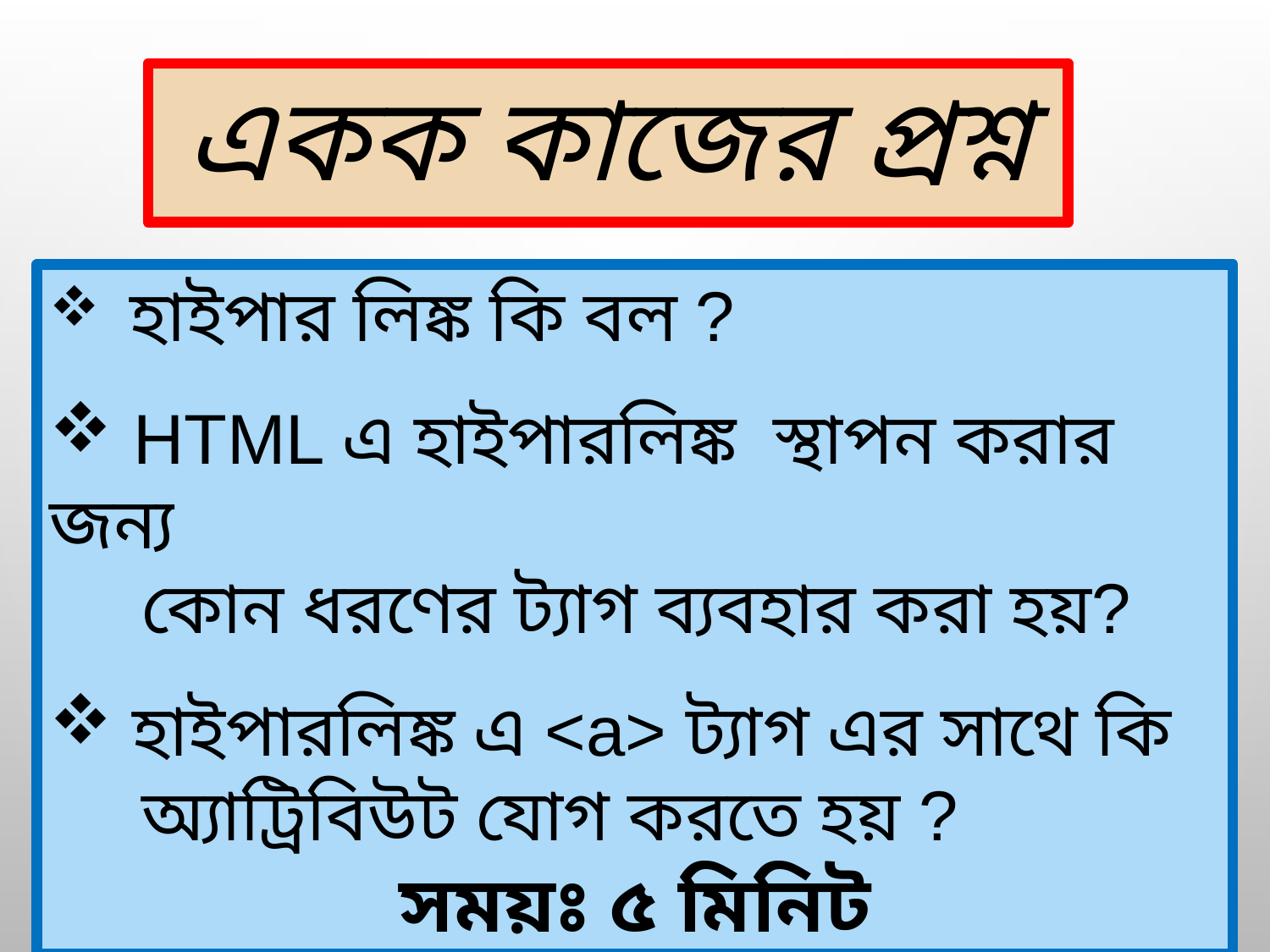

# একক কাজের প্রশ্ন
  হাইপার লিঙ্ক কি বল ?

 HTML এ হাইপারলিঙ্ক  স্থাপন করার জন্য
     কোন ধরণের ট্যাগ ব্যবহার করা হয়?

 হাইপারলিঙ্ক এ <a> ট্যাগ এর সাথে কি
     অ্যাট্রিবিউট যোগ করতে হয় ?
সময়ঃ ৫ মিনিট